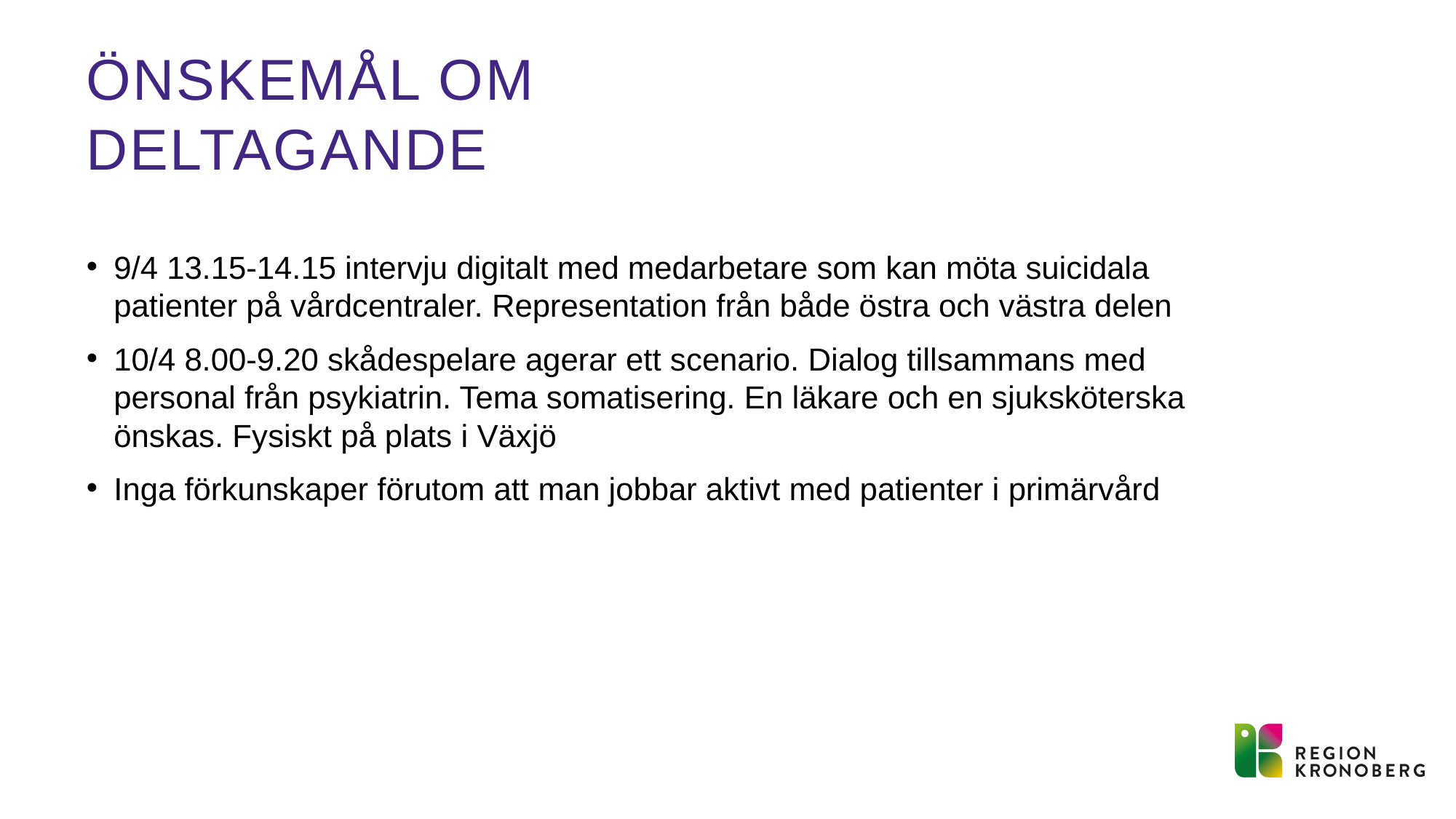

# Önskemål om deltagande
9/4 13.15-14.15 intervju digitalt med medarbetare som kan möta suicidala patienter på vårdcentraler. Representation från både östra och västra delen
10/4 8.00-9.20 skådespelare agerar ett scenario. Dialog tillsammans med personal från psykiatrin. Tema somatisering. En läkare och en sjuksköterska önskas. Fysiskt på plats i Växjö
Inga förkunskaper förutom att man jobbar aktivt med patienter i primärvård